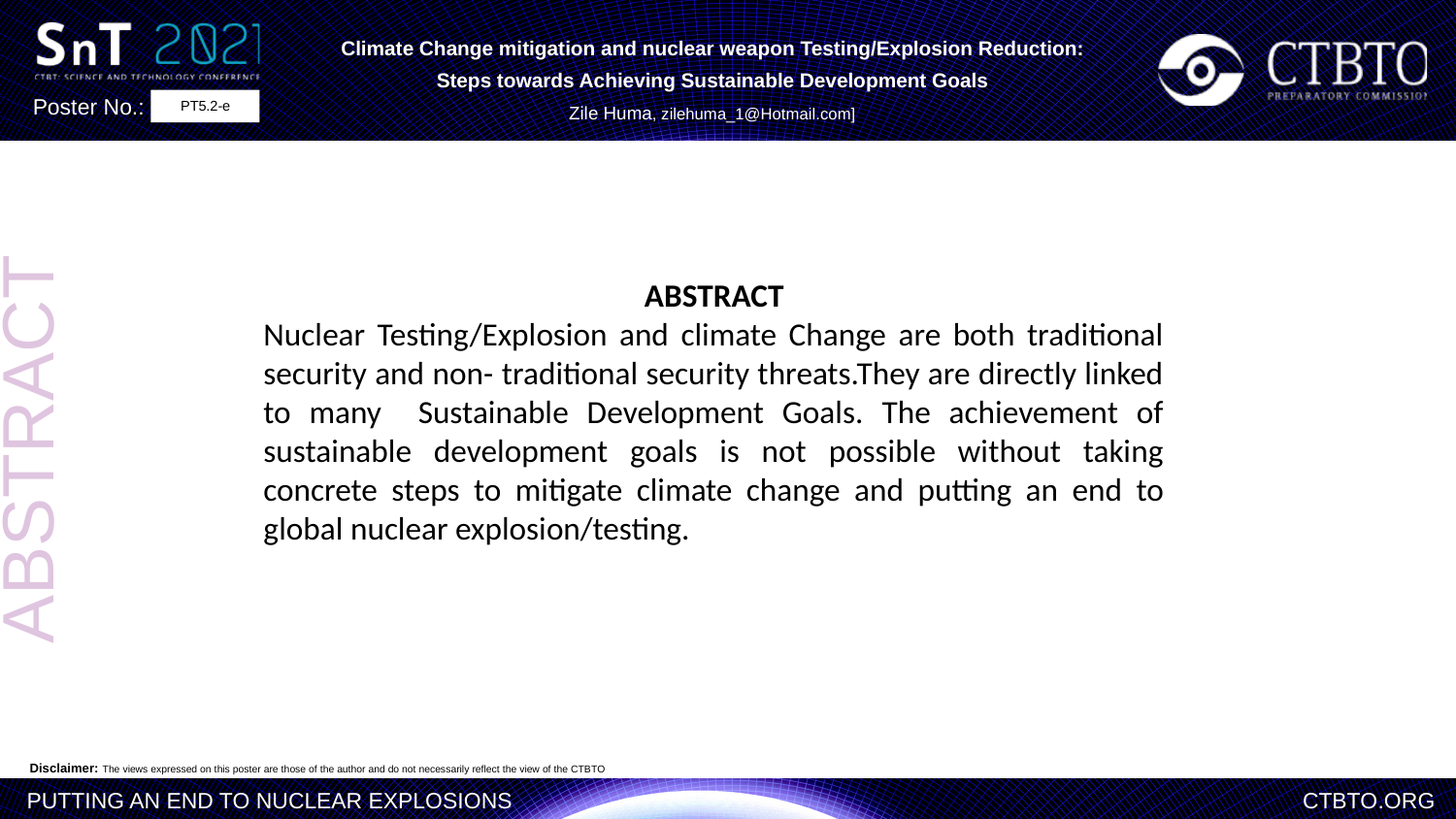

Climate Change mitigation and nuclear weapon Testing/Explosion Reduction: Steps towards Achieving Sustainable Development Goals
Zile Huma, zilehuma_1@Hotmail.com]
PT5.2-e
ABSTRACT
Nuclear Testing/Explosion and climate Change are both traditional security and non- traditional security threats.They are directly linked to many  Sustainable Development Goals. The achievement of sustainable development goals is not possible without taking concrete steps to mitigate climate change and putting an end to global nuclear explosion/testing.
ABSTRACT